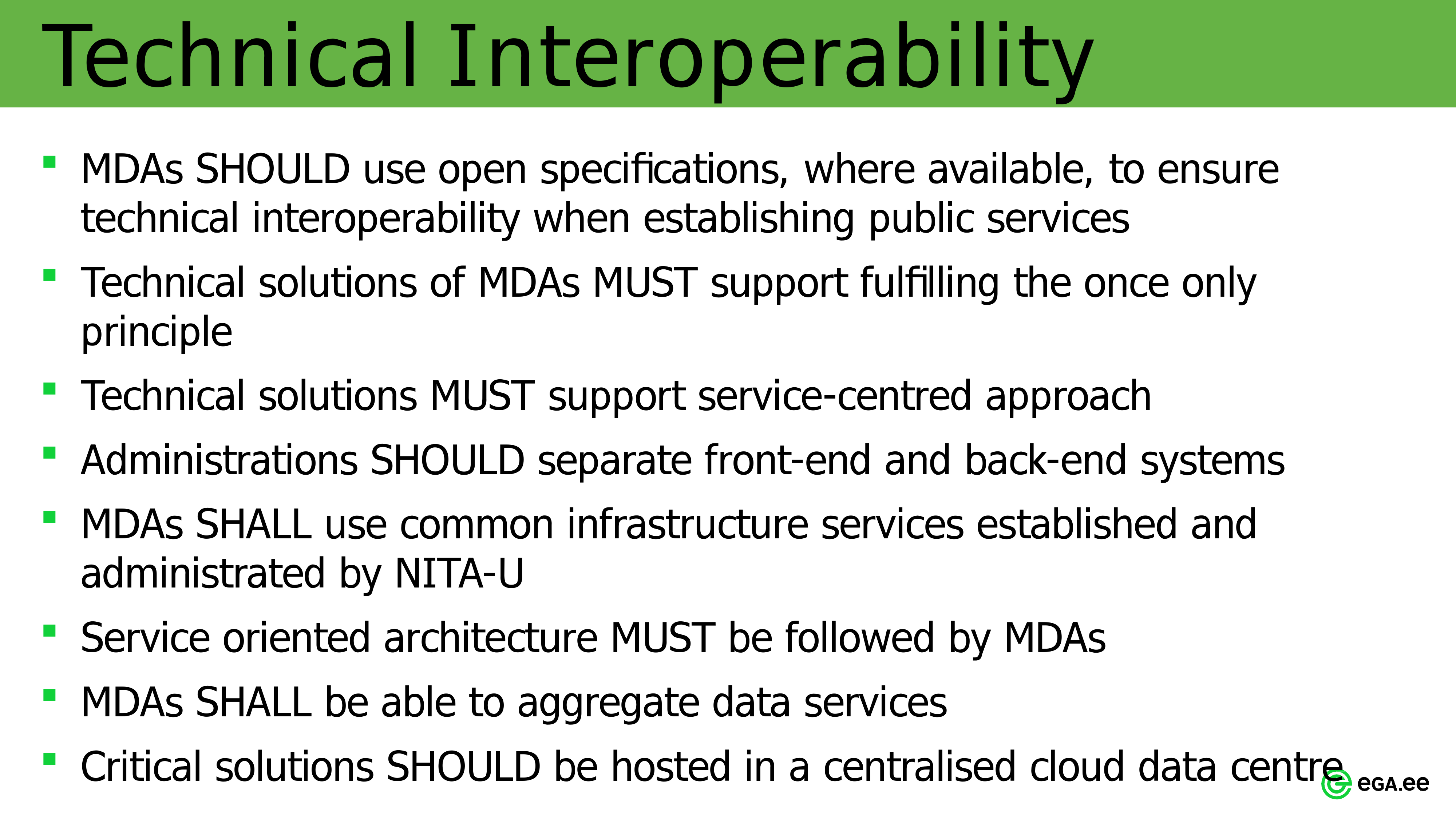

# Technical Interoperability
MDAs SHOULD use open specifications, where available, to ensure technical interoperability when establishing public services
Technical solutions of MDAs MUST support fulfilling the once only principle
Technical solutions MUST support service-centred approach
Administrations SHOULD separate front-end and back-end systems
MDAs SHALL use common infrastructure services established and administrated by NITA-U
Service oriented architecture MUST be followed by MDAs
MDAs SHALL be able to aggregate data services
Critical solutions SHOULD be hosted in a centralised cloud data centre